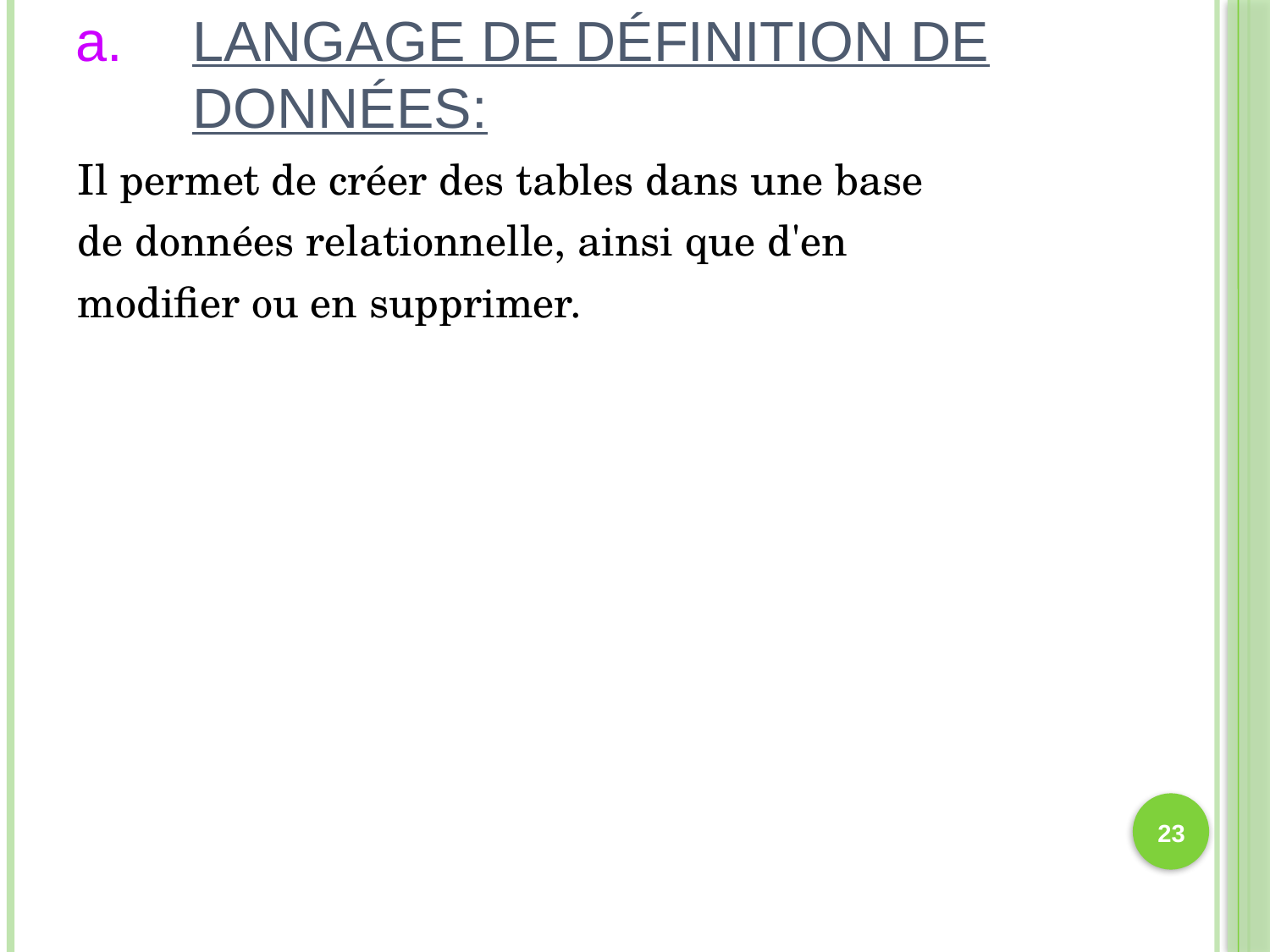

# Langage de définition de données:
Il permet de créer des tables dans une base
de données relationnelle, ainsi que d'en
modifier ou en supprimer.
23